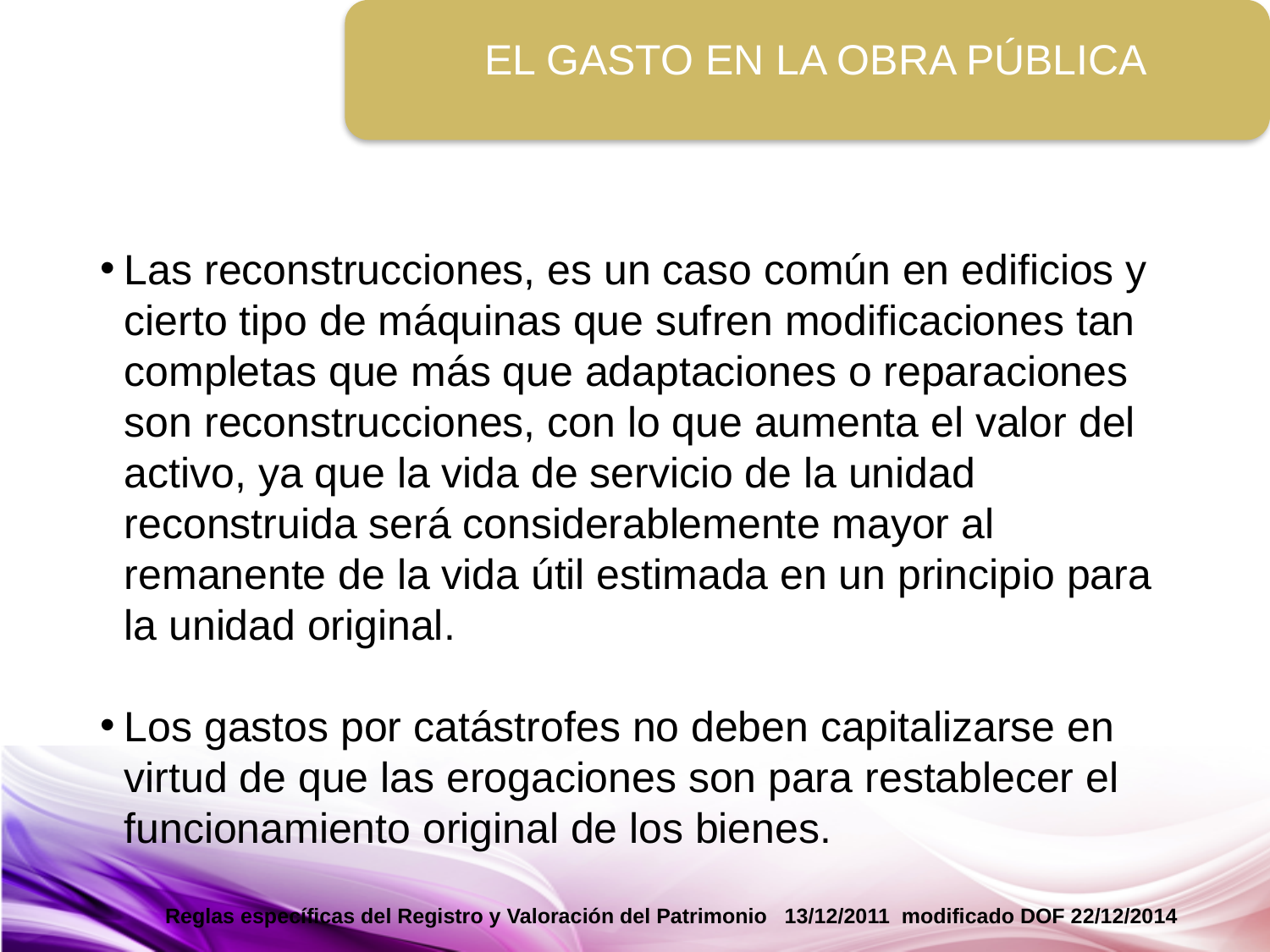

EL GASTO EN LA OBRA PÚBLICA

Las reconstrucciones, es un caso común en edificios y cierto tipo de máquinas que sufren modificaciones tan completas que más que adaptaciones o reparaciones son reconstrucciones, con lo que aumenta el valor del activo, ya que la vida de servicio de la unidad reconstruida será considerablemente mayor al remanente de la vida útil estimada en un principio para la unidad original.

Los gastos por catástrofes no deben capitalizarse en virtud de que las erogaciones son para restablecer el funcionamiento original de los bienes.

           Reglas específicas del Registro y Valoración del Patrimonio   13/12/2011  modificado DOF 22/12/2014